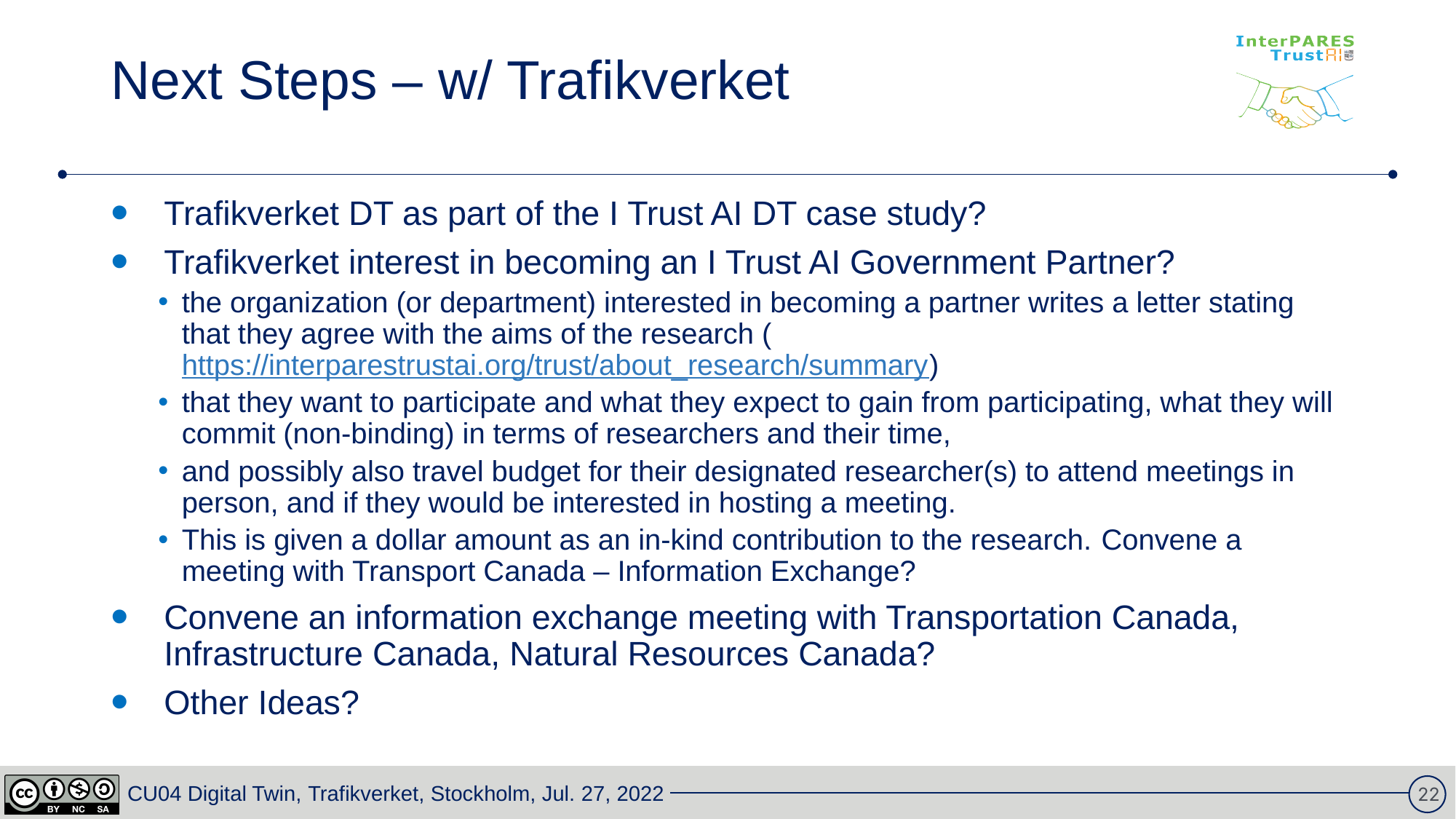

# Next Steps – w/ Trafikverket
Trafikverket DT as part of the I Trust AI DT case study?
Trafikverket interest in becoming an I Trust AI Government Partner?
the organization (or department) interested in becoming a partner writes a letter stating that they agree with the aims of the research (https://interparestrustai.org/trust/about_research/summary)
that they want to participate and what they expect to gain from participating, what they will commit (non-binding) in terms of researchers and their time,
and possibly also travel budget for their designated researcher(s) to attend meetings in person, and if they would be interested in hosting a meeting.
This is given a dollar amount as an in-kind contribution to the research. Convene a meeting with Transport Canada – Information Exchange?
Convene an information exchange meeting with Transportation Canada, Infrastructure Canada, Natural Resources Canada?
Other Ideas?
22